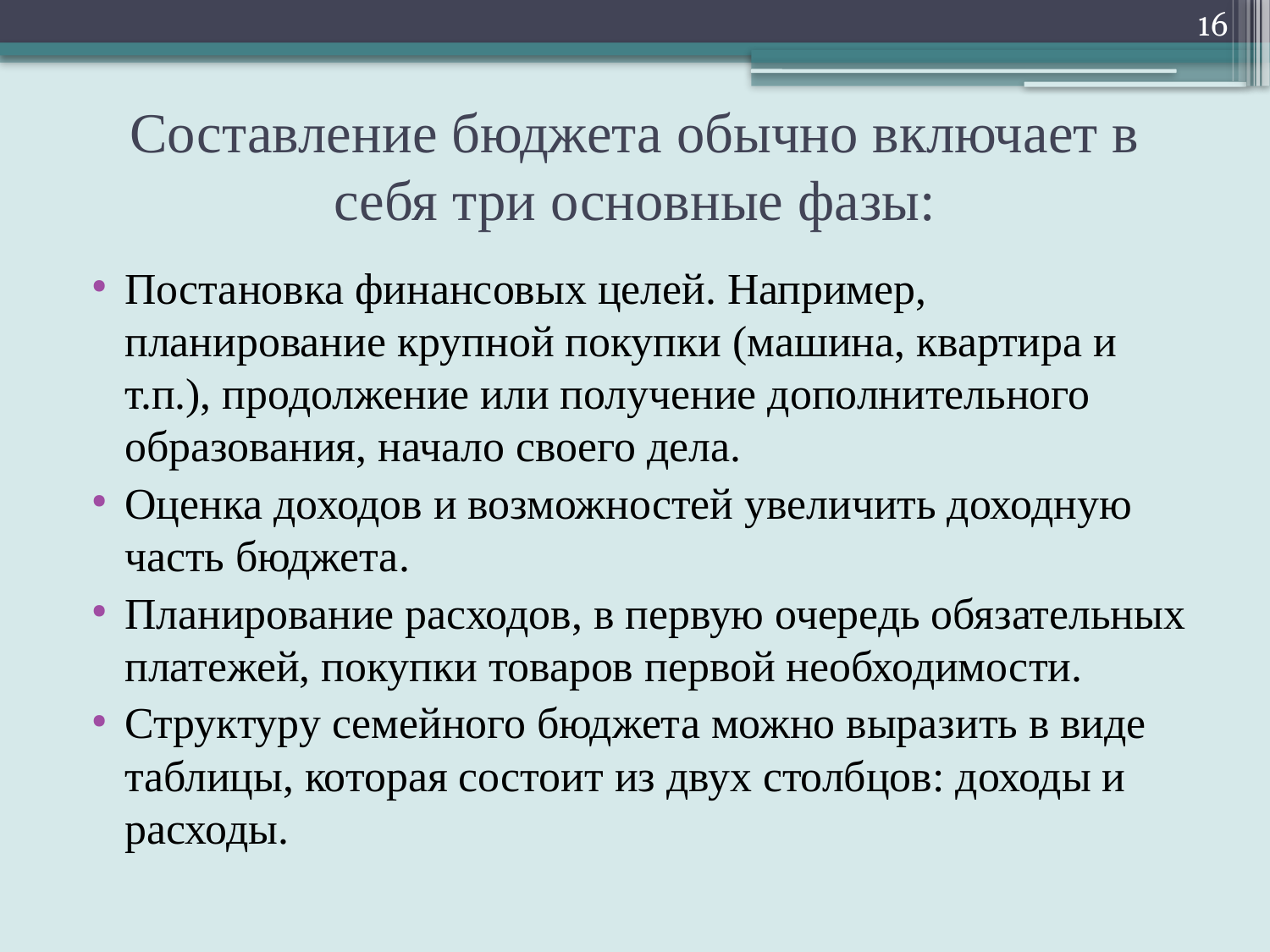

16
# Составление бюджета обычно включает в себя три основные фазы:
Постановка финансовых целей. Например, планирование крупной покупки (машина, квартира и т.п.), продолжение или получение дополнительного образования, начало своего дела.
Оценка доходов и возможностей увеличить доходную часть бюджета.
Планирование расходов, в первую очередь обязательных платежей, покупки товаров первой необходимости.
Структуру семейного бюджета можно выразить в виде таблицы, которая состоит из двух столбцов: доходы и расходы.